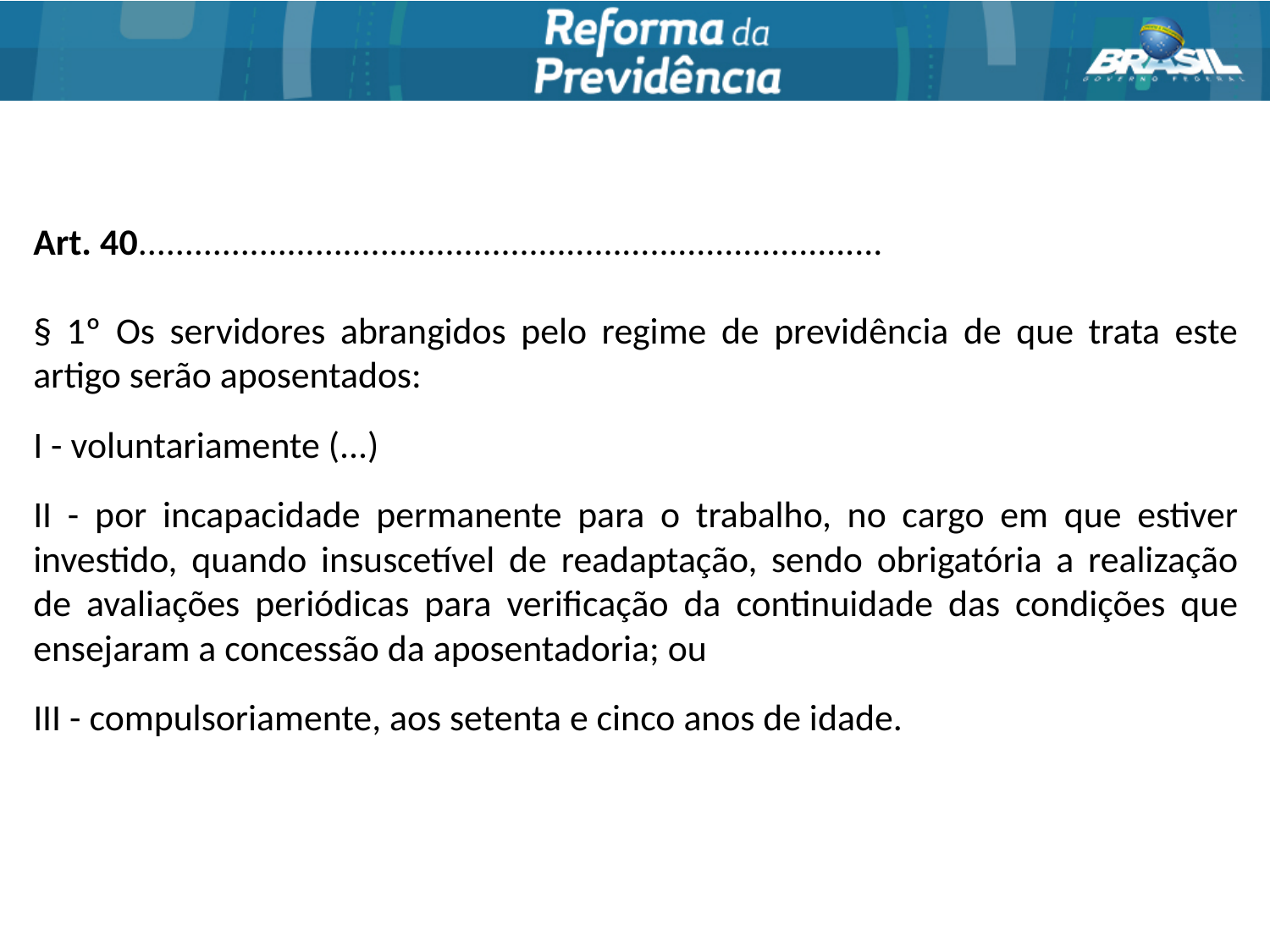

Art. 40................................................................................

§ 1º Os servidores abrangidos pelo regime de previdência de que trata este artigo serão aposentados:

I - voluntariamente (...)

II - por incapacidade permanente para o trabalho, no cargo em que estiver investido, quando insuscetível de readaptação, sendo obrigatória a realização de avaliações periódicas para verificação da continuidade das condições que ensejaram a concessão da aposentadoria; ou

III - compulsoriamente, aos setenta e cinco anos de idade.